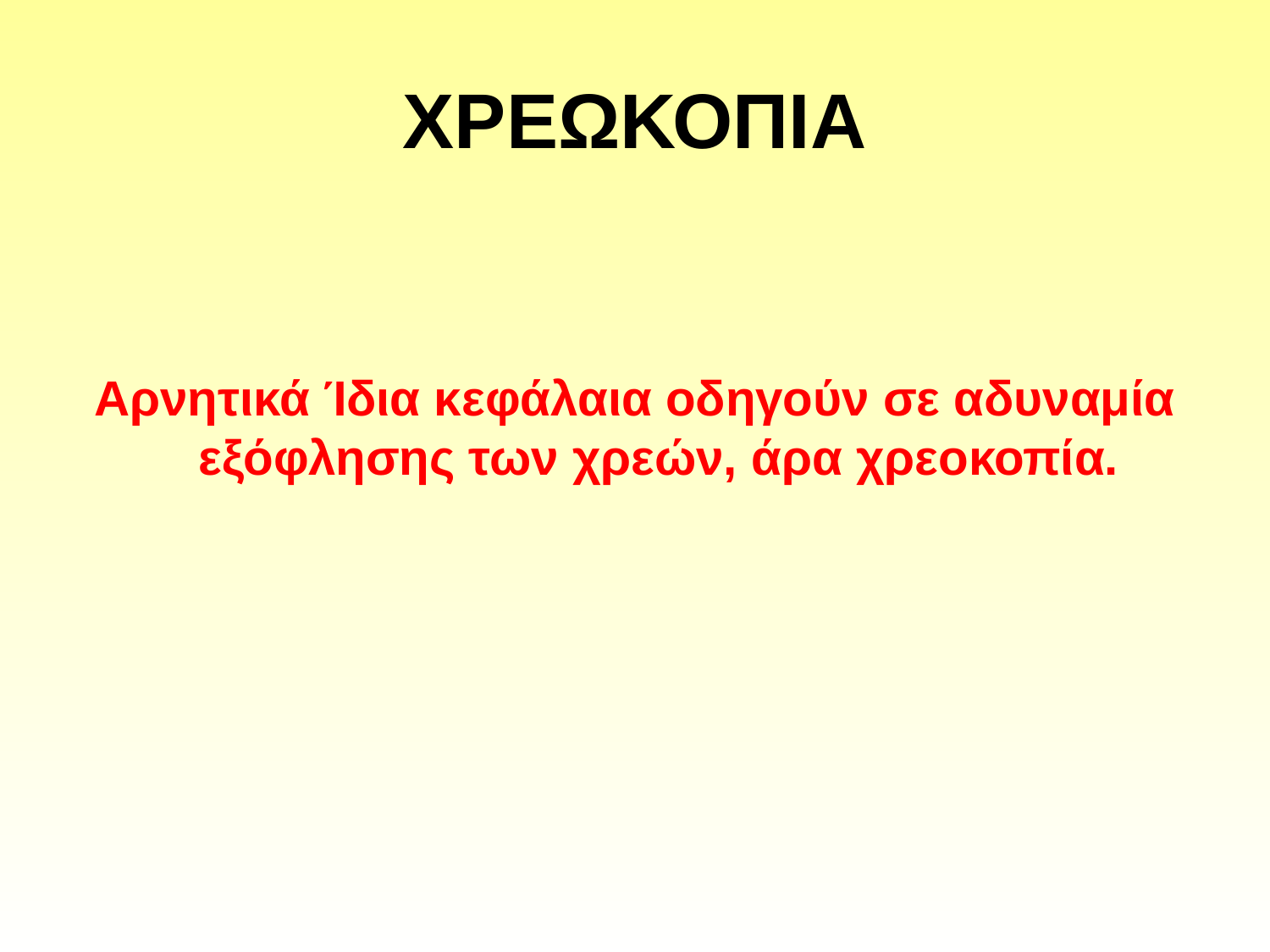

# ΧΡΕΩΚΟΠΙΑ

Αρνητικά Ίδια κεφάλαια οδηγούν σε αδυναμία εξόφλησης των χρεών, άρα χρεοκοπία.